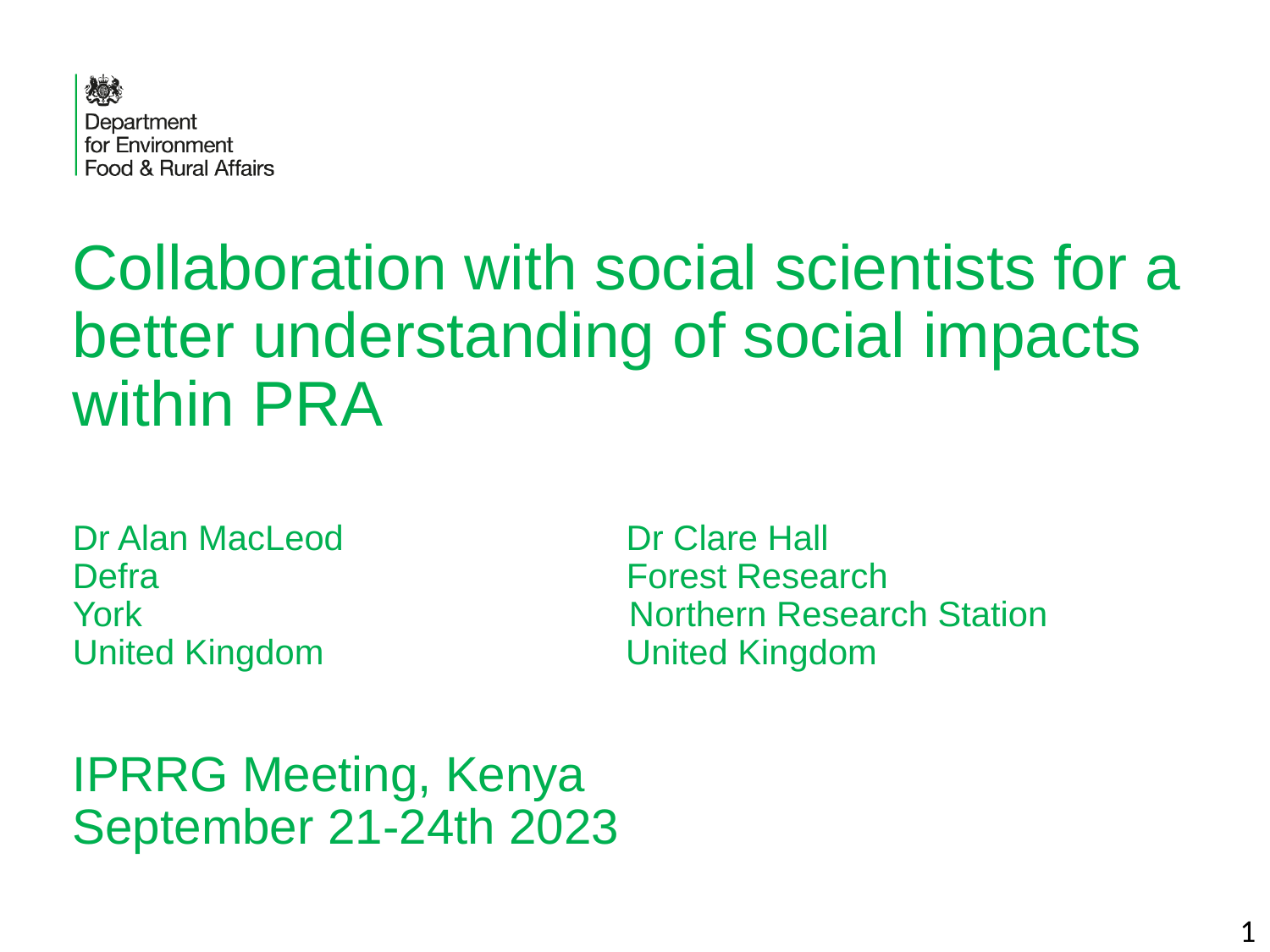

# Collaboration with social scientists for a better understanding of social impacts within PRA Dr Alan MacLeod                             Dr Clare Hall Defra                                                Forest Research York                                                  Northern Research Station United Kingdom                               United Kingdom IPRRG Meeting, Kenya September 21-24th 2023
1